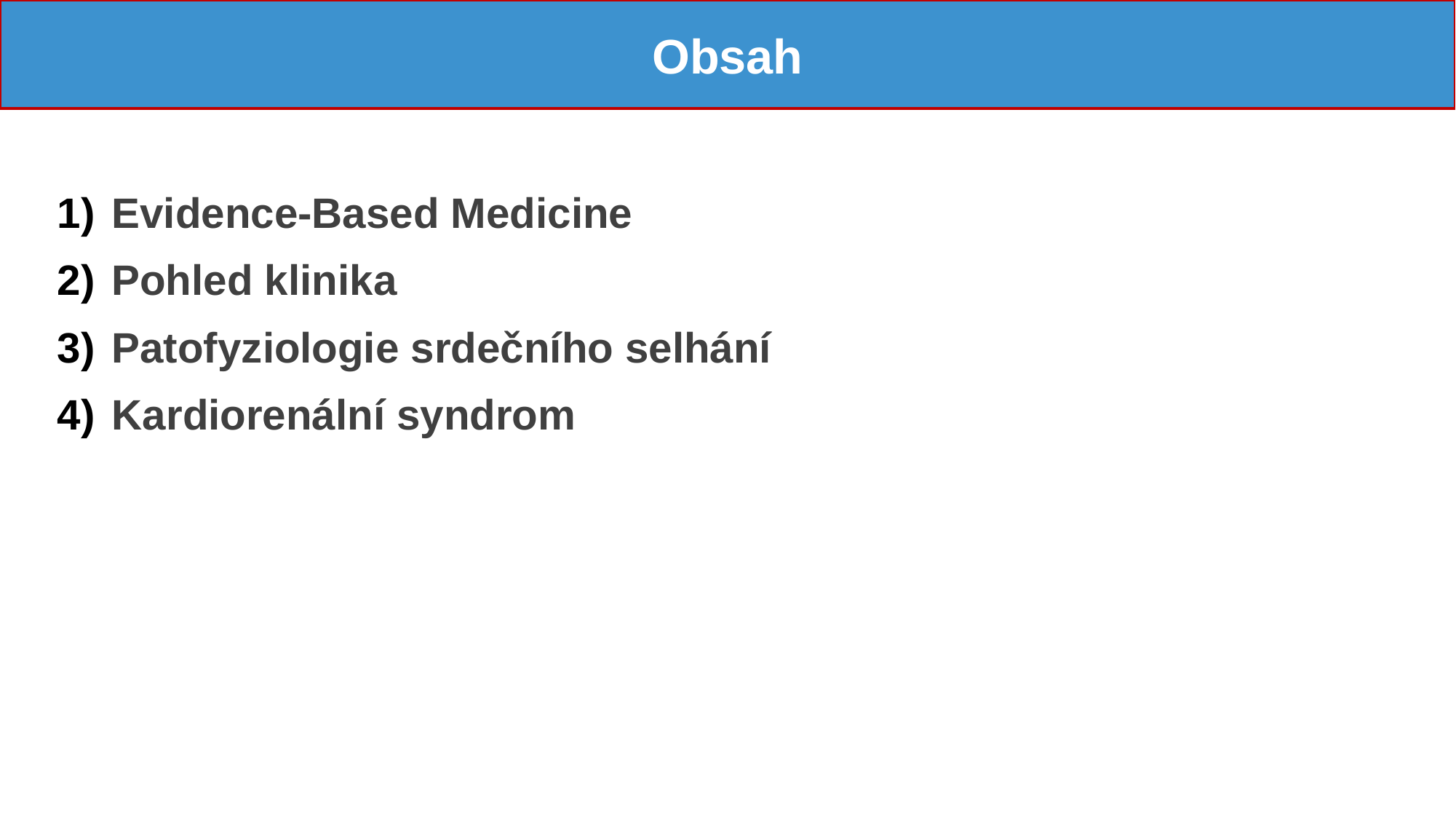

Obsah
Evidence-Based Medicine
Pohled klinika
Patofyziologie srdečního selhání
Kardiorenální syndrom